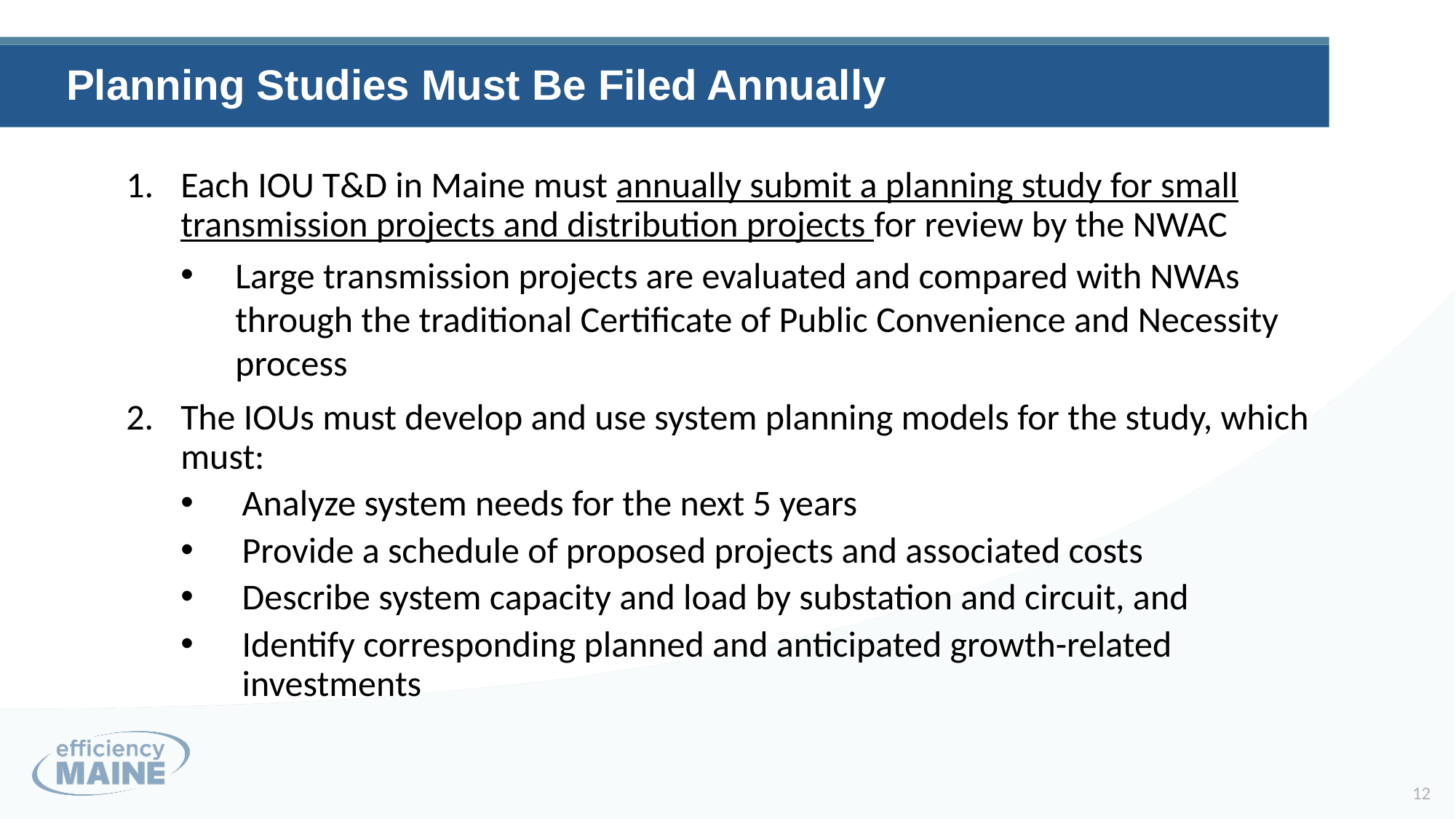

Planning Studies Must Be Filed Annually
Each IOU T&D in Maine must annually submit a planning study for small transmission projects and distribution projects for review by the NWAC
Large transmission projects are evaluated and compared with NWAs through the traditional Certificate of Public Convenience and Necessity process
The IOUs must develop and use system planning models for the study, which must:
Analyze system needs for the next 5 years
Provide a schedule of proposed projects and associated costs
Describe system capacity and load by substation and circuit, and
Identify corresponding planned and anticipated growth-related investments
12